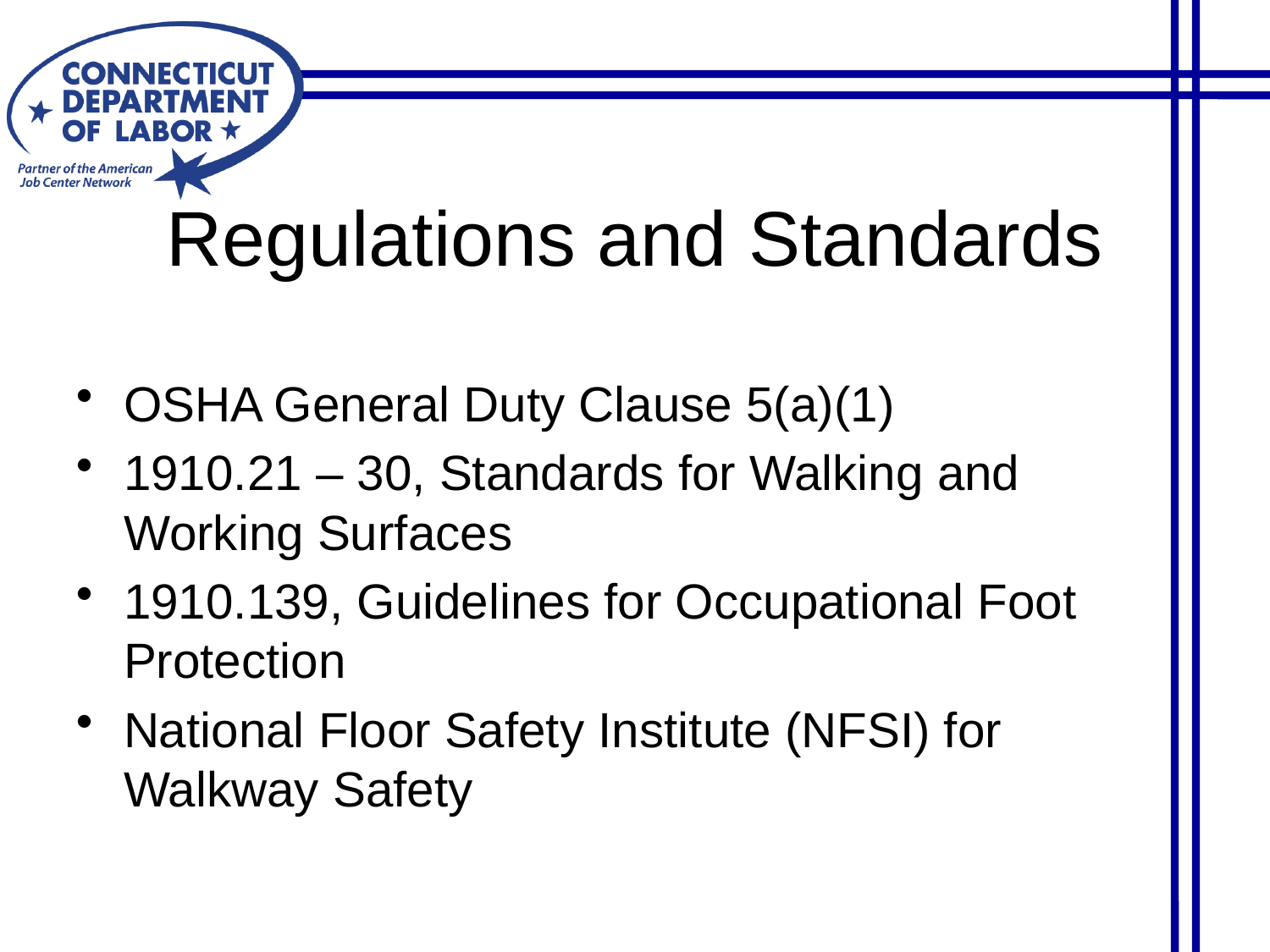

Regulations and Standards
OSHA General Duty Clause 5(a)(1)
1910.21 – 30, Standards for Walking and Working Surfaces
1910.139, Guidelines for Occupational Foot Protection
National Floor Safety Institute (NFSI) for Walkway Safety